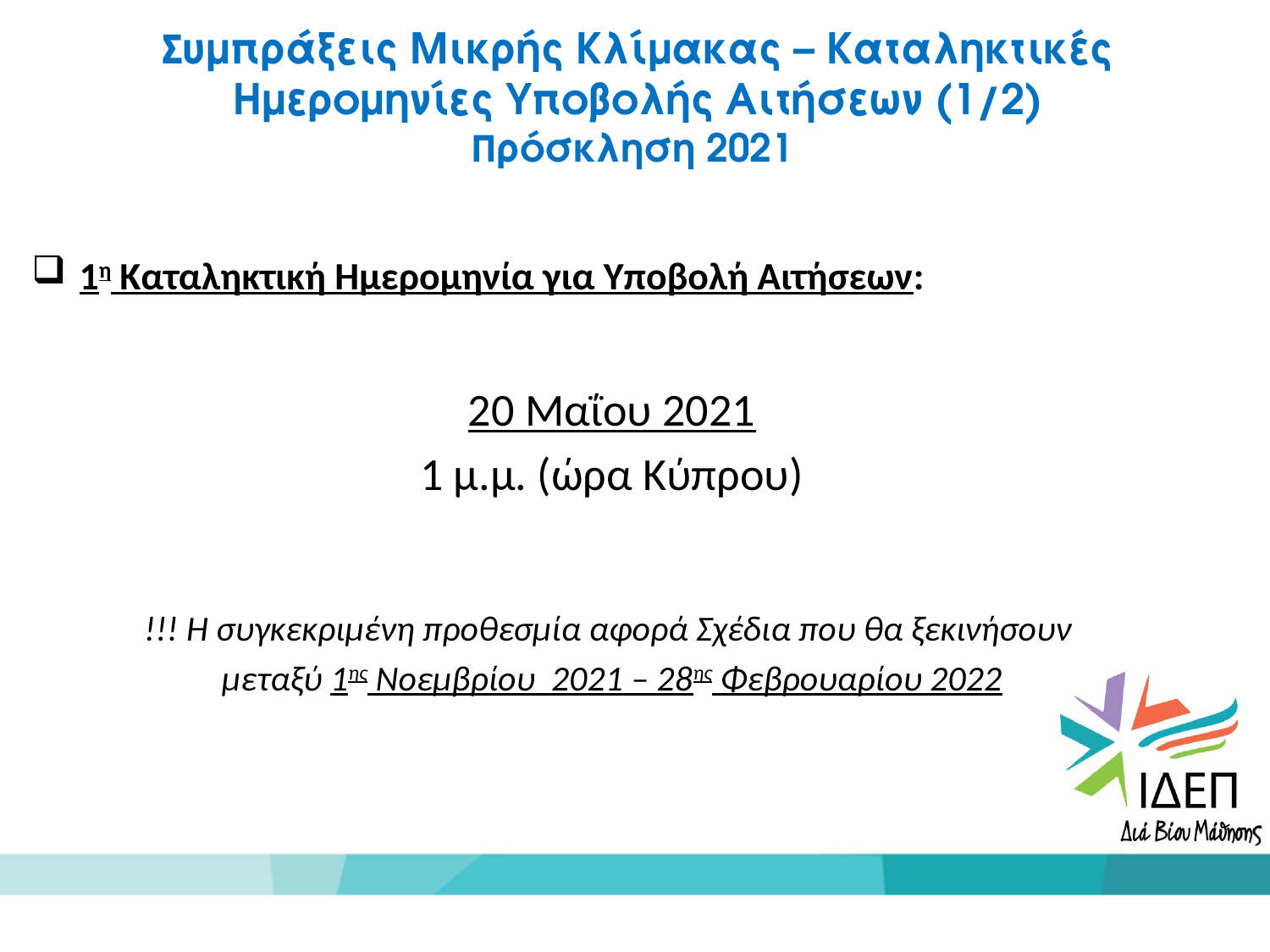

Συμπράξεις Μικρής Κλίμακας – Καταληκτικές Ημερομηνίες Υποβολής Αιτήσεων (1/2)
Πρόσκληση 2021

1η Καταληκτική Ημερομηνία για Υποβολή Αιτήσεων:

20 Μαΐου 2021
1 μ.μ. (ώρα Κύπρου)

!!! Η συγκεκριμένη προθεσμία αφορά Σχέδια που θα ξεκινήσουν
μεταξύ 1ης Νοεμβρίου  2021 – 28ης Φεβρουαρίου 2022